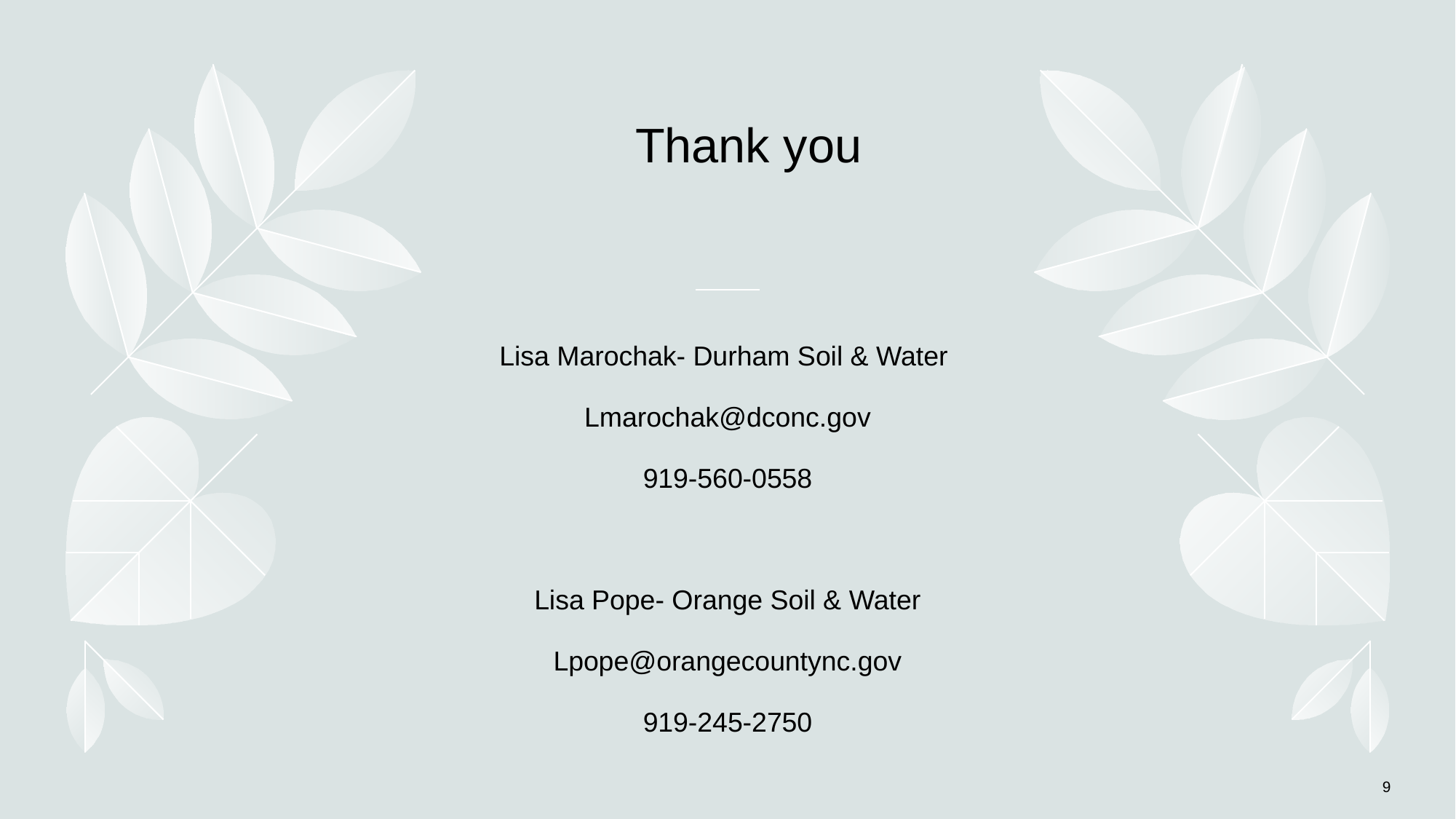

# Thank you
Lisa Marochak- Durham Soil & Water
Lmarochak@dconc.gov
919-560-0558

Lisa Pope- Orange Soil & Water
Lpope@orangecountync.gov
919-245-2750
9